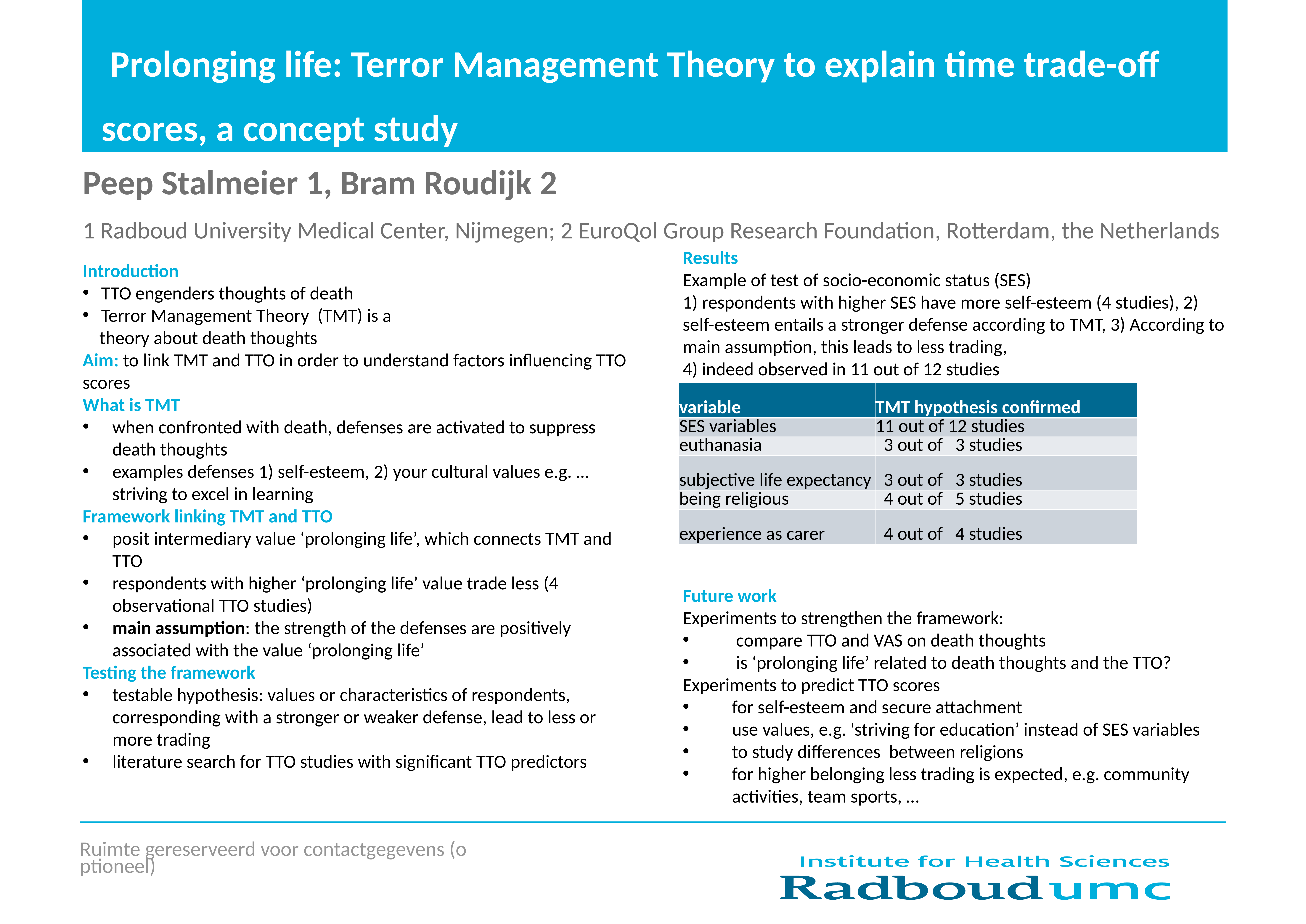

# Prolonging life: Terror Management Theory to explain time trade-off scores, a concept study
Peep Stalmeier 1, Bram Roudijk 2

1 Radboud University Medical Center, Nijmegen; 2 EuroQol Group Research Foundation, Rotterdam, the Netherlands
Introduction
TTO engenders thoughts of death
Terror Management Theory  (TMT) is a
    theory about death thoughts
Aim: to link TMT and TTO in order to understand factors influencing TTO scores
What is TMT
when confronted with death, defenses are activated to suppress death thoughts
examples defenses 1) self-esteem, 2) your cultural values e.g. …striving to excel in learning
Framework linking TMT and TTO
posit intermediary value ‘prolonging life’, which connects TMT and TTO
respondents with higher ‘prolonging life’ value trade less (4 observational TTO studies)
main assumption: the strength of the defenses are positively associated with the value ‘prolonging life’
Testing the framework
testable hypothesis: values or characteristics of respondents, corresponding with a stronger or weaker defense, lead to less or more trading
literature search for TTO studies with significant TTO predictors

Results
Example of test of socio-economic status (SES)
1) respondents with higher SES have more self-esteem (4 studies), 2) self-esteem entails a stronger defense according to TMT, 3) According to main assumption, this leads to less trading,
4) indeed observed in 11 out of 12 studies

Future work
Experiments to strengthen the framework:
 compare TTO and VAS on death thoughts
 is ‘prolonging life’ related to death thoughts and the TTO?
Experiments to predict TTO scores
for self-esteem and secure attachment
use values, e.g. 'striving for education’ instead of SES variables
to study differences  between religions
for higher belonging less trading is expected, e.g. community activities, team sports, …

| variable | TMT hypothesis confirmed |
| --- | --- |
| SES variables | 11 out of 12 studies |
| euthanasia | 3 out of 3 studies |
| subjective life expectancy | 3 out of 3 studies |
| being religious | 4 out of 5 studies |
| experience as carer | 4 out of 4 studies |
Ruimte gereserveerd voor contactgegevens (optioneel)